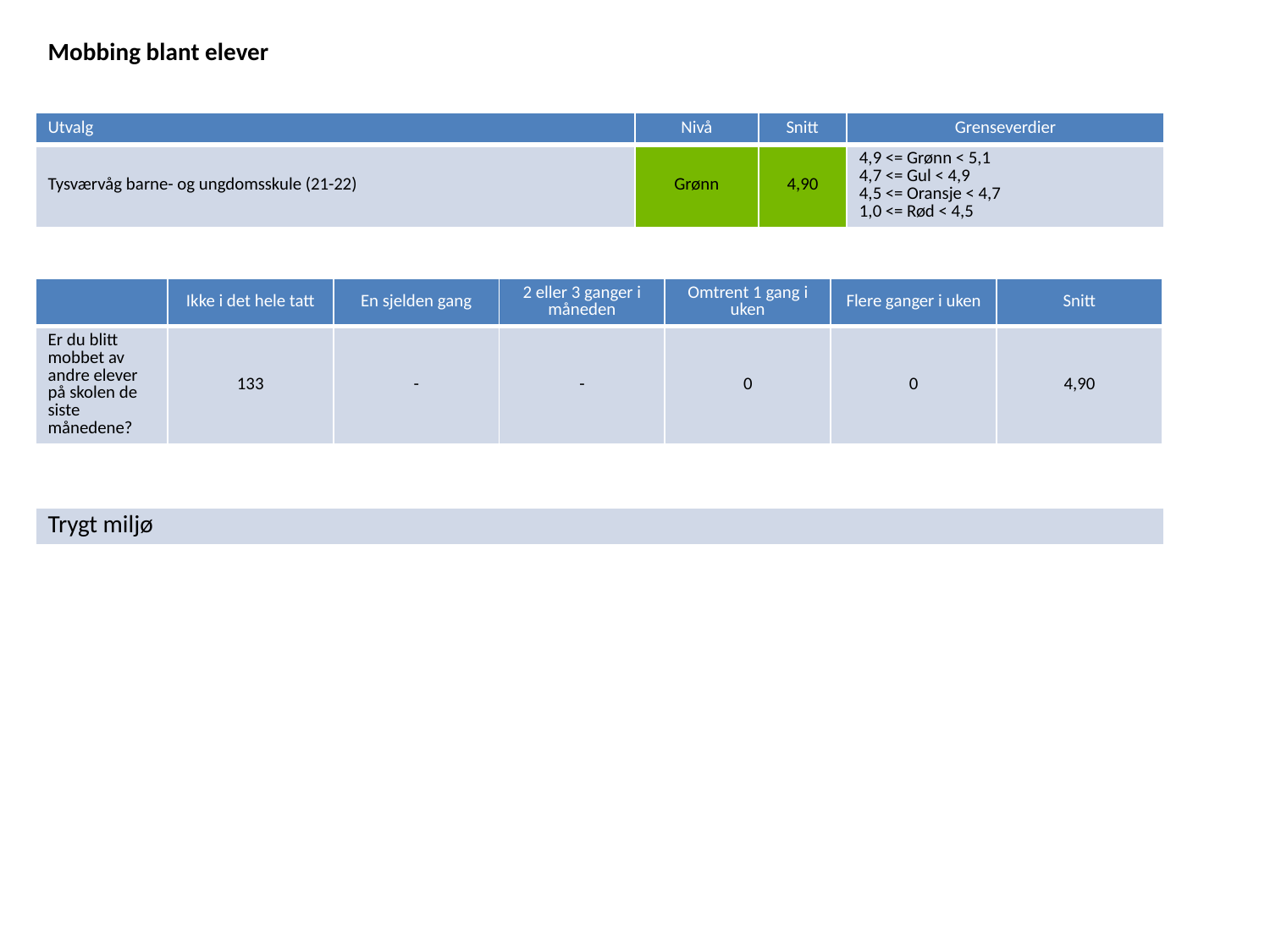

| Mobbing blant elever |
| --- |
| Utvalg | Nivå | Snitt | Grenseverdier |
| --- | --- | --- | --- |
| Tysværvåg barne- og ungdomsskule (21-22) | Grønn | 4,90 | 4,9 <= Grønn < 5,1 4,7 <= Gul < 4,9 4,5 <= Oransje < 4,7 1,0 <= Rød < 4,5 |
|  | Ikke i det hele tatt | En sjelden gang | 2 eller 3 ganger i måneden | Omtrent 1 gang i uken | Flere ganger i uken | Snitt |
| --- | --- | --- | --- | --- | --- | --- |
| Er du blitt mobbet av andre elever på skolen de siste månedene? | 133 | - | - | 0 | 0 | 4,90 |
| Trygt miljø |
| --- |